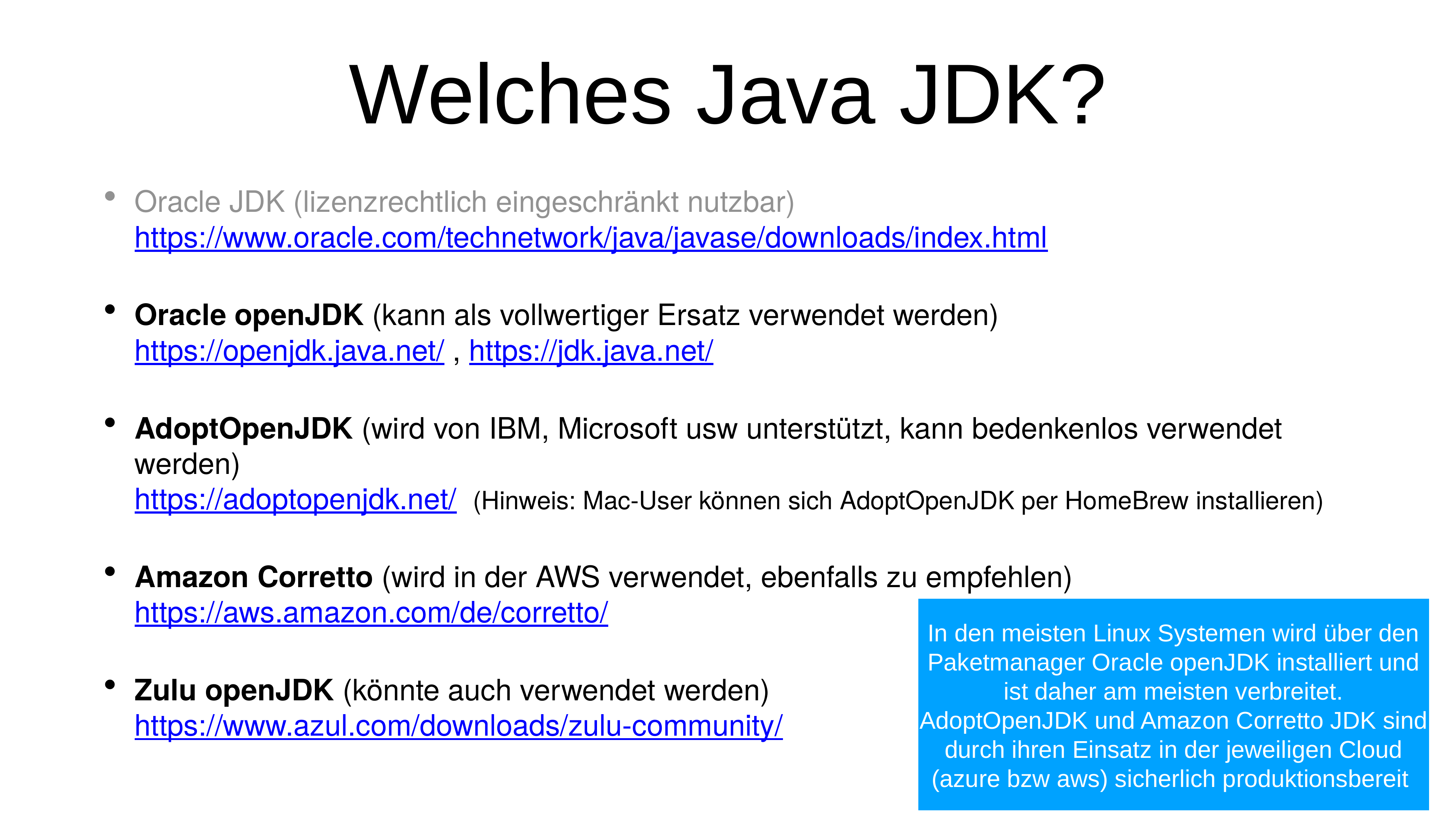

# Welches Java JDK?
Oracle JDK (lizenzrechtlich eingeschränkt nutzbar)
https://www.oracle.com/technetwork/java/javase/downloads/index.html
Oracle openJDK (kann als vollwertiger Ersatz verwendet werden)
https://openjdk.java.net/ , https://jdk.java.net/
AdoptOpenJDK (wird von IBM, Microsoft usw unterstützt, kann bedenkenlos verwendet werden)
https://adoptopenjdk.net/  (Hinweis: Mac-User können sich AdoptOpenJDK per HomeBrew installieren)
Amazon Corretto (wird in der AWS verwendet, ebenfalls zu empfehlen)
https://aws.amazon.com/de/corretto/
Zulu openJDK (könnte auch verwendet werden)
https://www.azul.com/downloads/zulu-community/
In den meisten Linux Systemen wird über den Paketmanager Oracle openJDK installiert und ist daher am meisten verbreitet. AdoptOpenJDK und Amazon Corretto JDK sind durch ihren Einsatz in der jeweiligen Cloud (azure bzw aws) sicherlich produktionsbereit